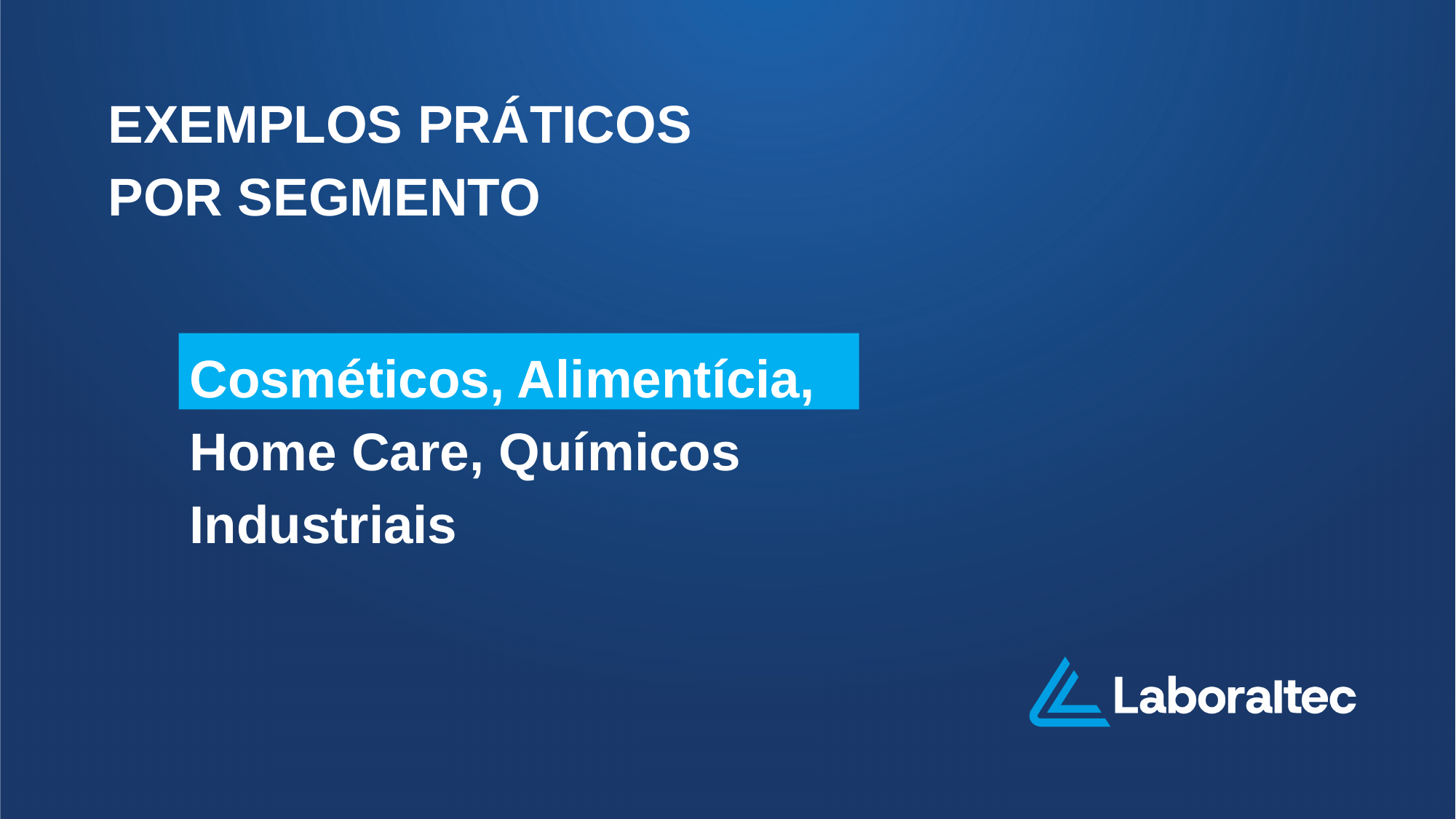

EXEMPLOS PRÁTICOS POR SEGMENTO
Cosméticos, Alimentícia, Home Care, Químicos Industriais